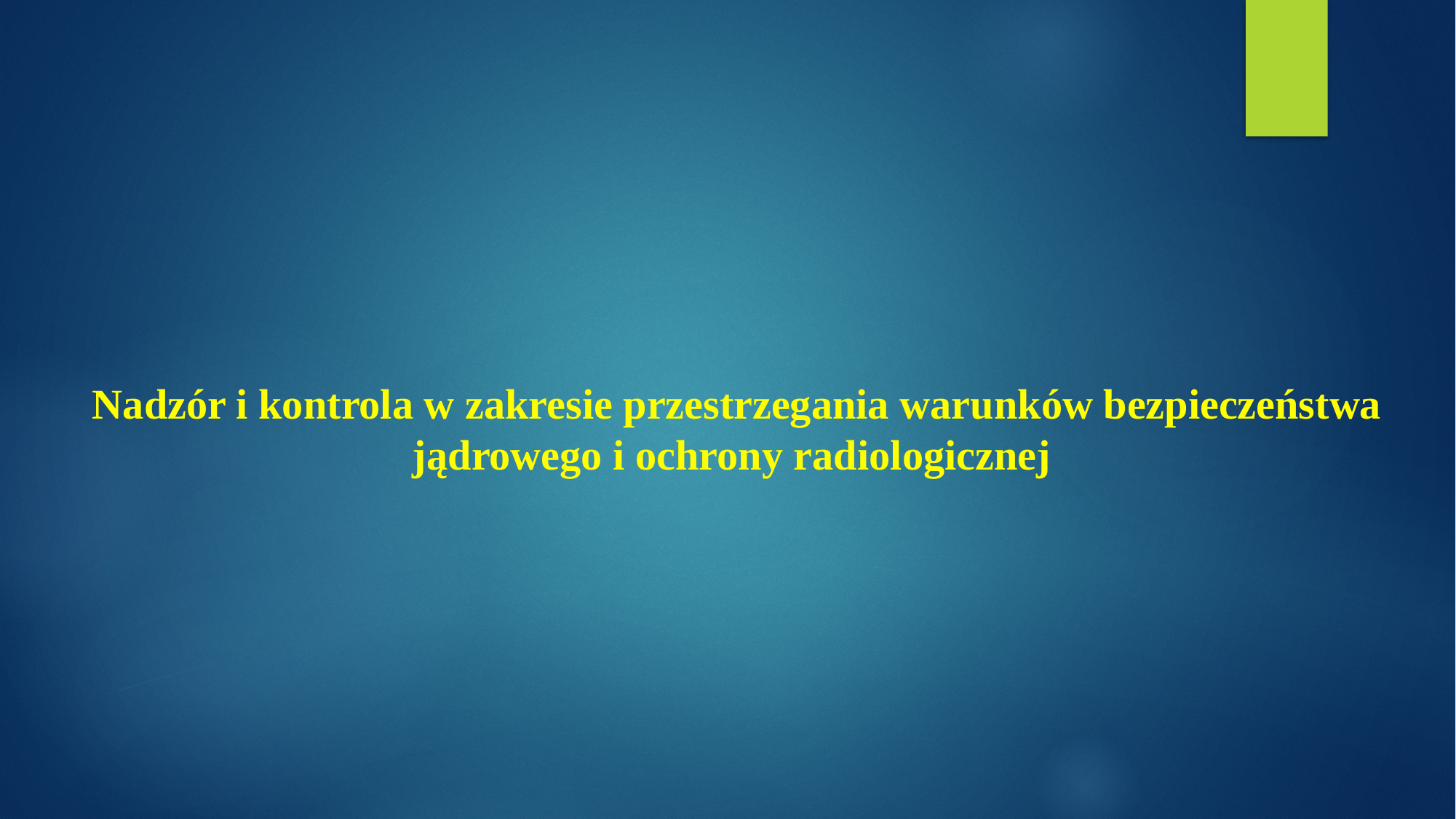

Nadzór i kontrola w zakresie przestrzegania warunków bezpieczeństwa jądrowego i ochrony radiologicznej